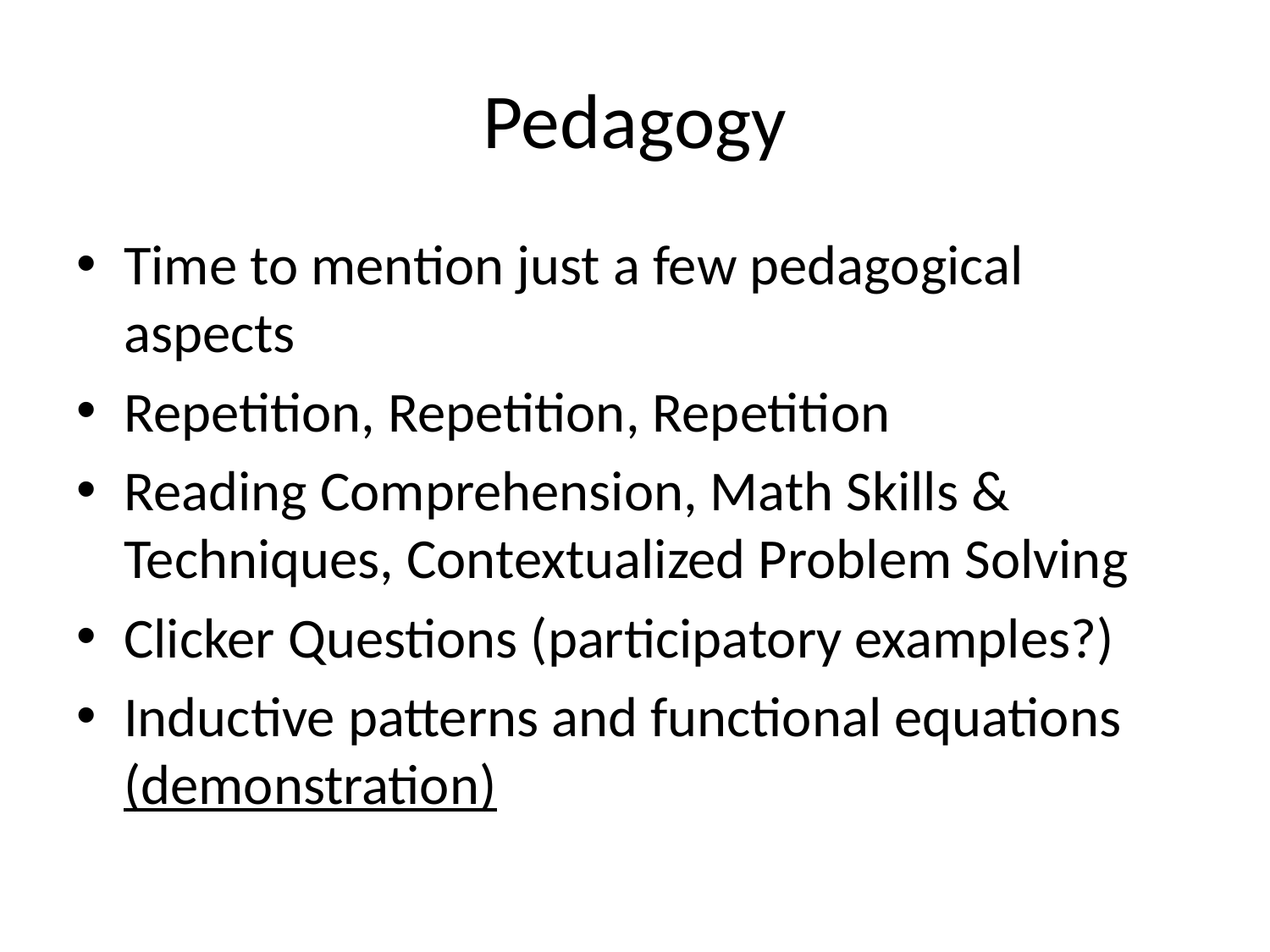

# Pedagogy
Time to mention just a few pedagogical aspects
Repetition, Repetition, Repetition
Reading Comprehension, Math Skills & Techniques, Contextualized Problem Solving
Clicker Questions (participatory examples?)
Inductive patterns and functional equations (demonstration)